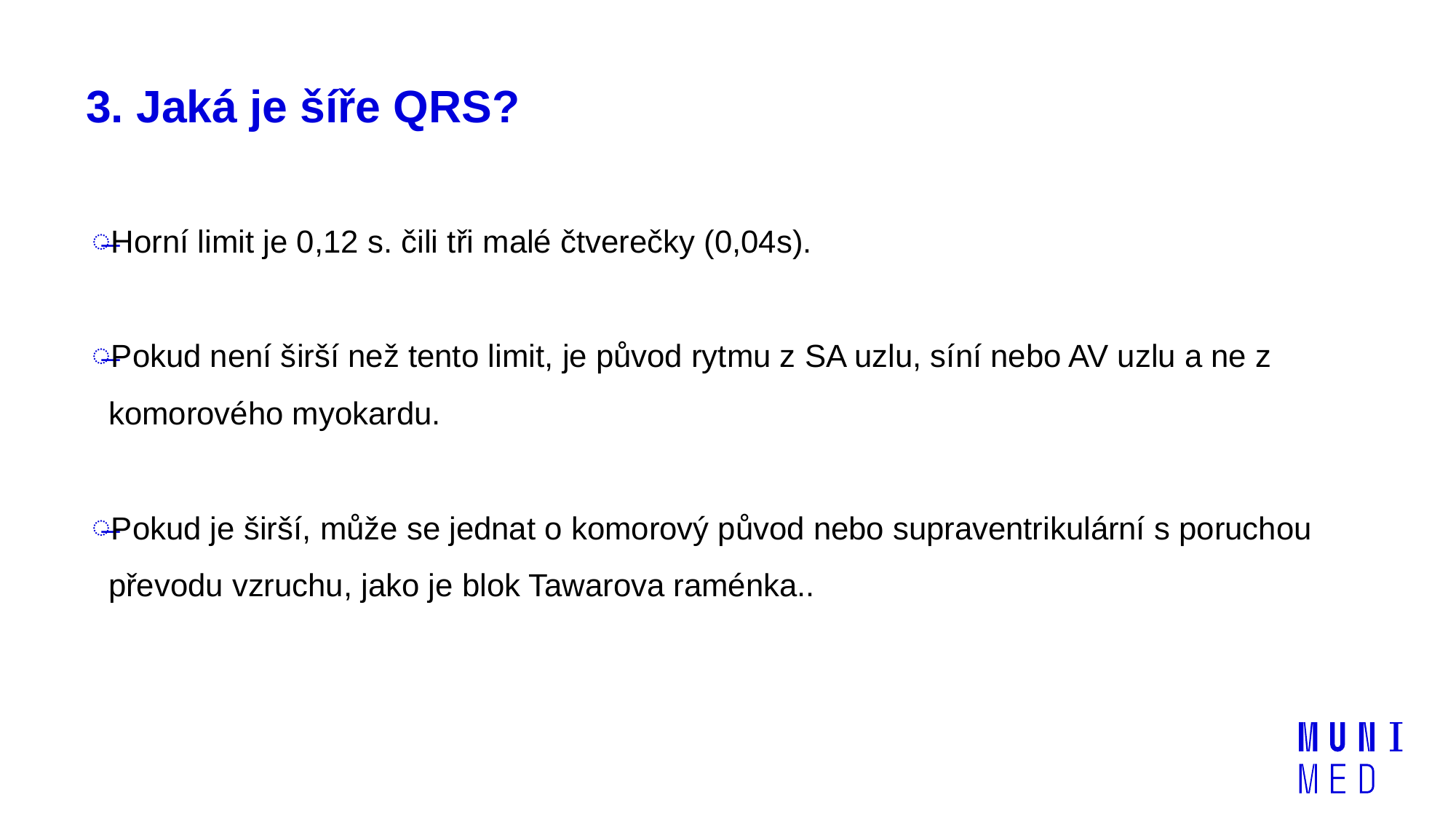

# 3. Jaká je šíře QRS?
Horní limit je 0,12 s. čili tři malé čtverečky (0,04s).

Pokud není širší než tento limit, je původ rytmu z SA uzlu, síní nebo AV uzlu a ne z komorového myokardu.

Pokud je širší, může se jednat o komorový původ nebo supraventrikulární s poruchou převodu vzruchu, jako je blok Tawarova raménka..